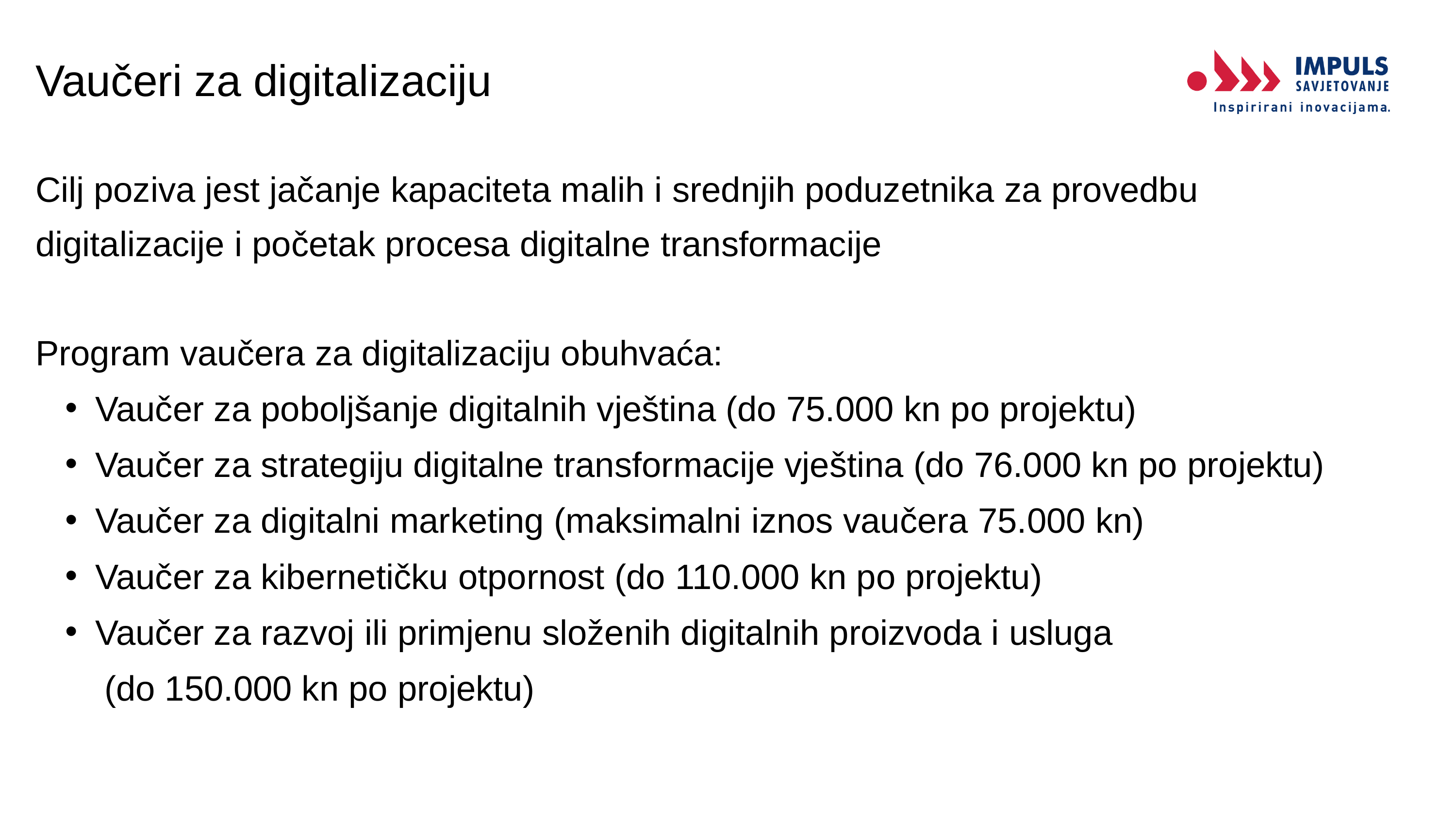

Vaučeri za digitalizaciju

Cilj poziva jest jačanje kapaciteta malih i srednjih poduzetnika za provedbu
digitalizacije i početak procesa digitalne transformacije

Program vaučera za digitalizaciju obuhvaća:
Vaučer za poboljšanje digitalnih vještina (do 75.000 kn po projektu)
Vaučer za strategiju digitalne transformacije vještina (do 76.000 kn po projektu)
Vaučer za digitalni marketing (maksimalni iznos vaučera 75.000 kn)
Vaučer za kibernetičku otpornost (do 110.000 kn po projektu)
Vaučer za razvoj ili primjenu složenih digitalnih proizvoda i usluga
       (do 150.000 kn po projektu)